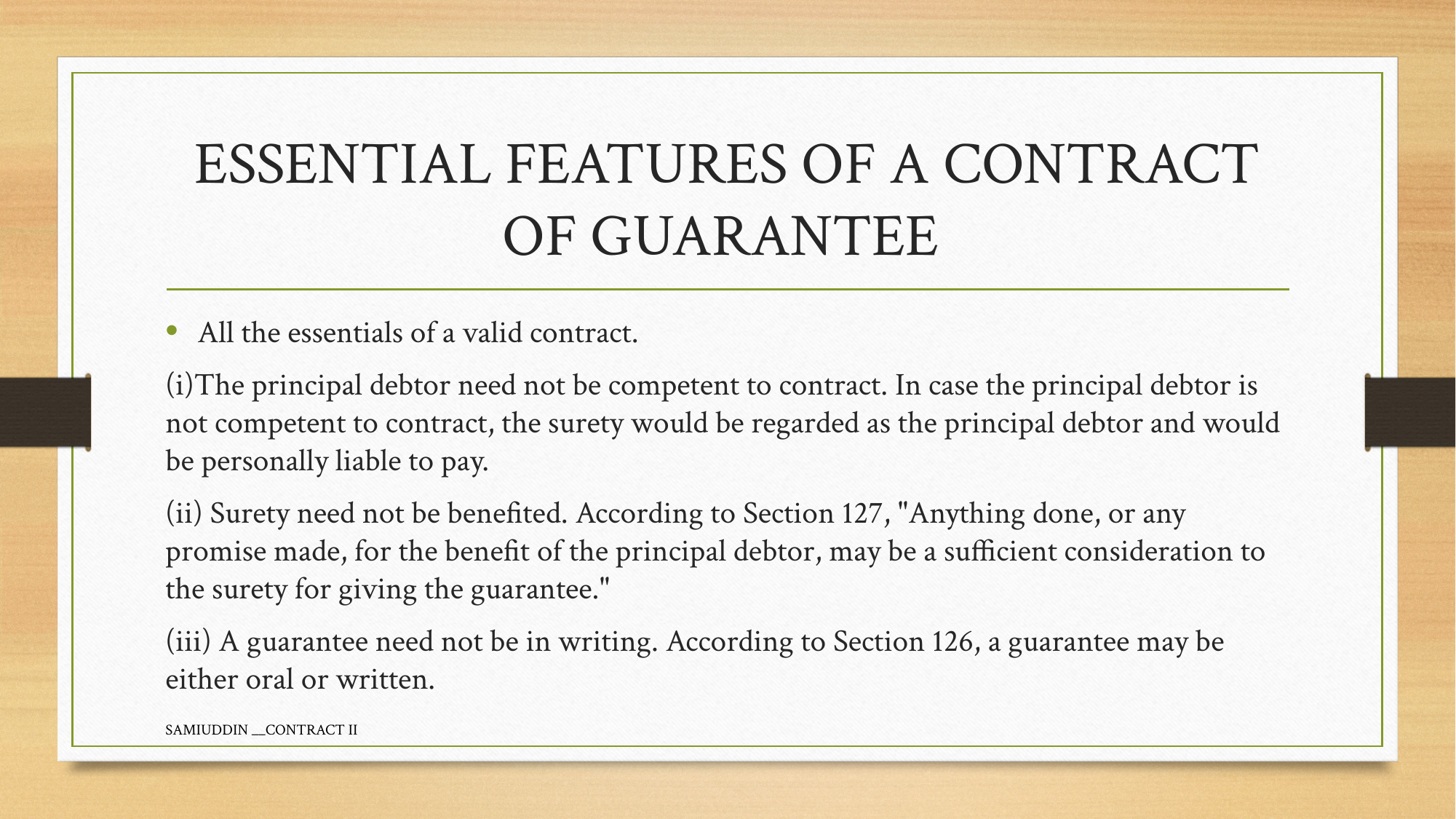

# ESSENTIAL FEATURES OF A CONTRACT OF GUARANTEE
All the essentials of a valid contract.
(i)The principal debtor need not be competent to contract. In case the principal debtor is not competent to contract, the surety would be regarded as the principal debtor and would be personally liable to pay.
(ii) Surety need not be benefited. According to Section 127, "Anything done, or any promise made, for the benefit of the principal debtor, may be a sufficient consideration to the surety for giving the guarantee."
(iii) A guarantee need not be in writing. According to Section 126, a guarantee may be either oral or written.
SAMIUDDIN __CONTRACT II